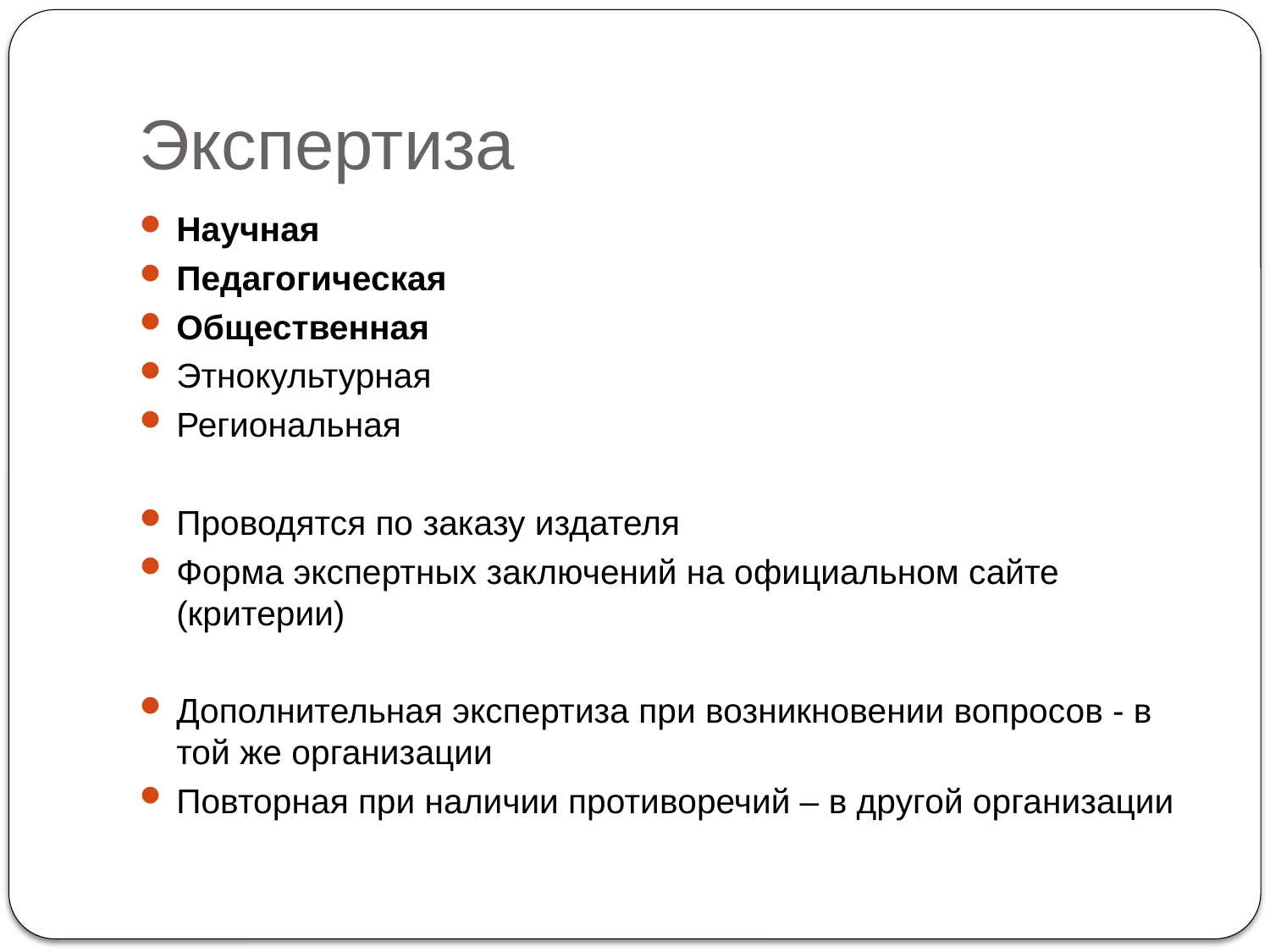

# Экспертиза
Научная
Педагогическая
Общественная
Этнокультурная
Региональная

Проводятся по заказу издателя
Форма экспертных заключений на официальном сайте (критерии)

Дополнительная экспертиза при возникновении вопросов - в той же организации
Повторная при наличии противоречий – в другой организации